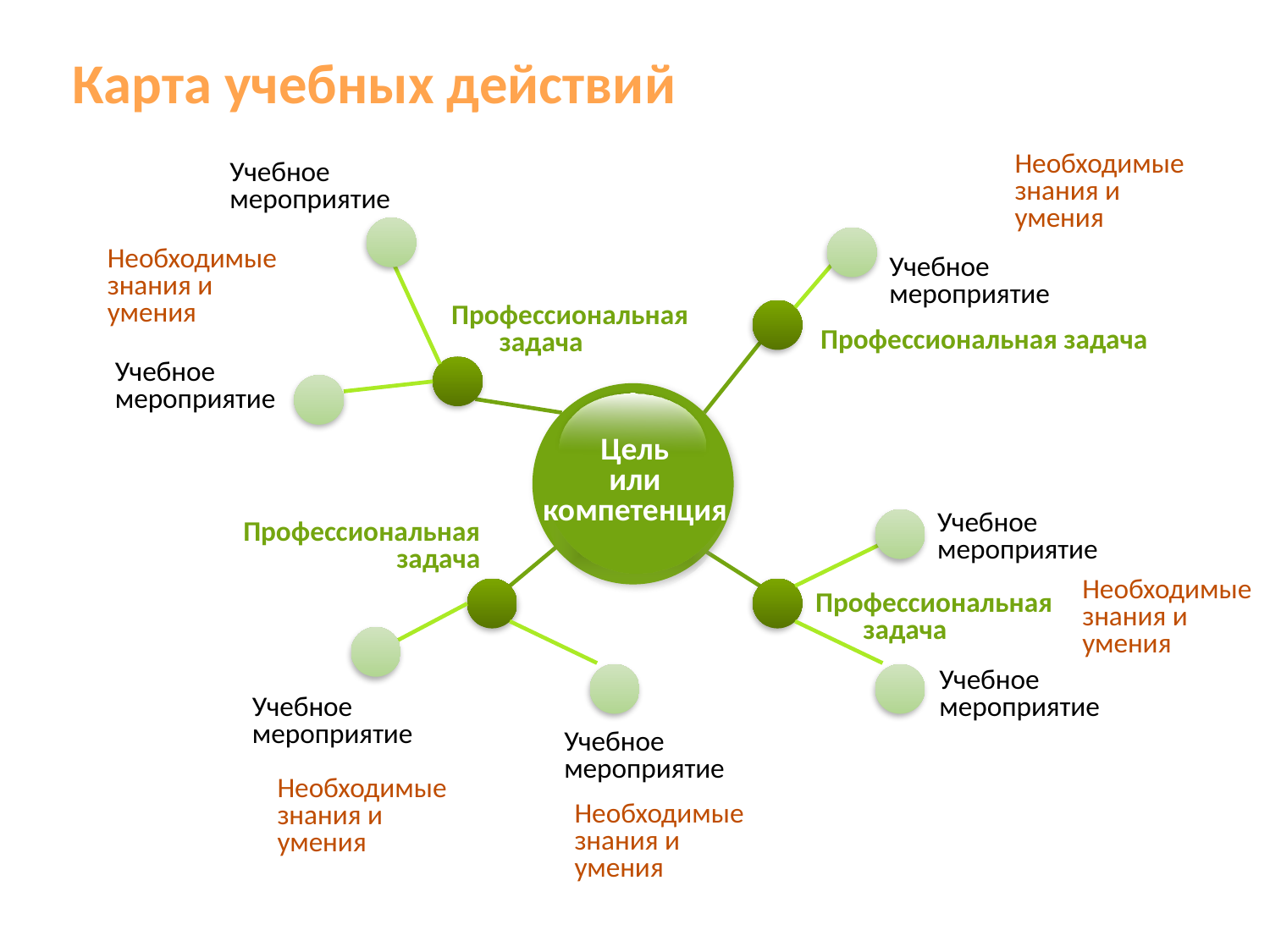

# Карта учебных действий
Необходимые знания и умения
Учебное мероприятие

Необходимые знания и умения
Учебное мероприятие

Профессиональная задача

Профессиональная задача
Учебное мероприятие

Цель
или
компетенция

Учебное мероприятие

Профессиональная задача
Необходимые знания и умения

Профессиональная задача

Учебное мероприятие

Учебное мероприятие
Учебное мероприятие
Необходимые знания и умения
Необходимые знания и умения